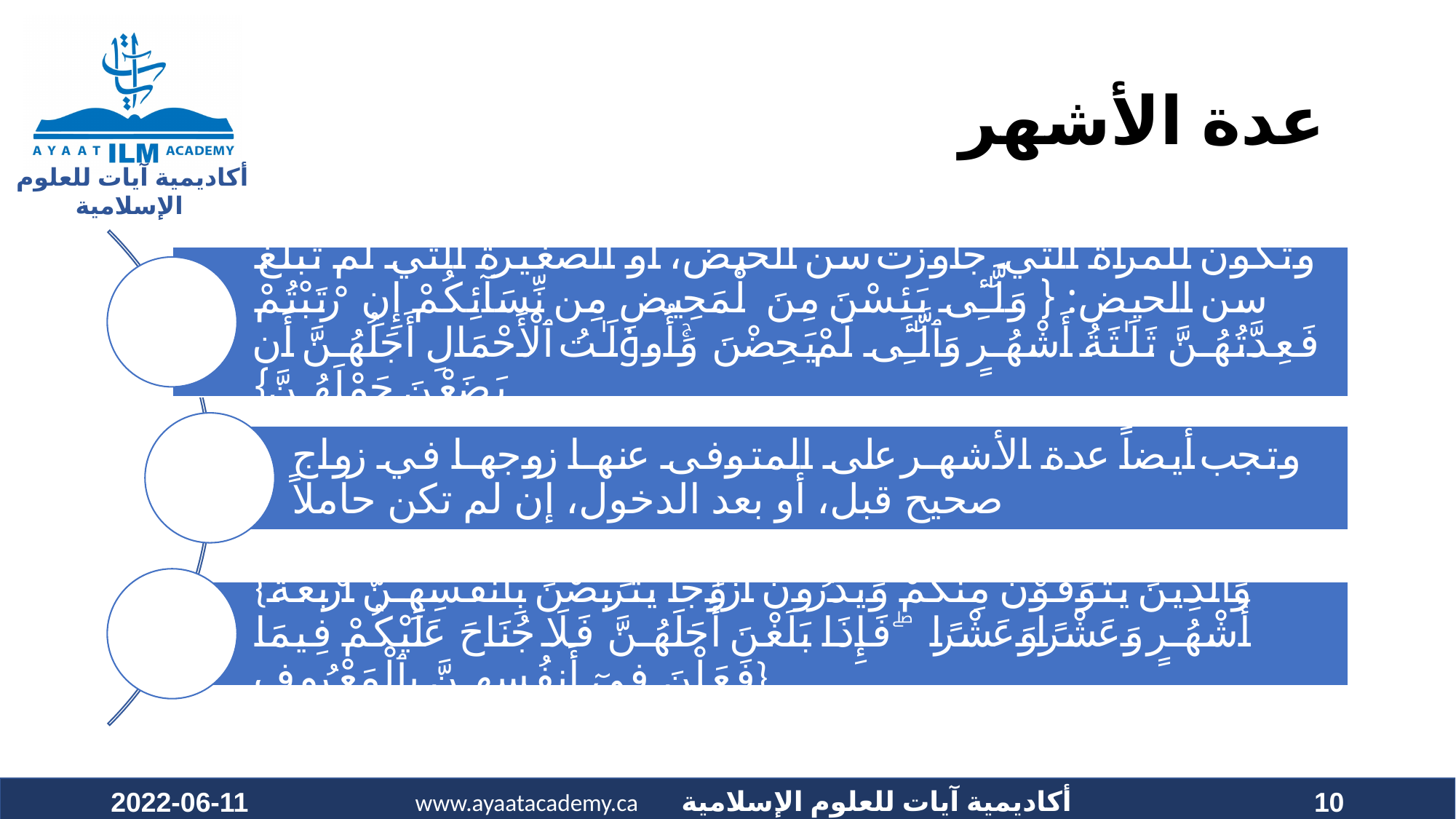

# عدة الأشهر
وتكون للمرأة التي جاوزت سن الحيض، أو الصغيرة التي لم تبلغ سن الحيض: {وَٱلَّـٰٓـِٔى يَئِسْنَ مِنَ ٱلْمَحِيضِ مِن نِّسَآئِكُمْ إِنِ ٱرْتَبْتُمْ فَعِدَّتُهُنَّ ثَلَـٰثَةُ أَشْهُرٍ وَٱلَّـٰٓـِٔى لَمْ يَحِضْنَ ۚ وَأُو۟لَـٰتُ ٱلْأَحْمَالِ أَجَلُهُنَّ أَن يَضَعْنَ حَمْلَهُنَّ}
وتجب أيضاً عدة الأشهر على المتوفى عنها زوجها في زواج صحيح قبل، أو بعد الدخول، إن لم تكن حاملاً
{وَٱلَّذِينَ يُتَوَفَّوْنَ مِنكُمْ وَيَذَرُونَ أَزْوَٰجًا يَتَرَبَّصْنَ بِأَنفُسِهِنَّ أَرْبَعَةَ أَشْهُرٍ وَعَشْرًا وَعَشْرًا ۖ فَإِذَا بَلَغْنَ أَجَلَهُنَّ فَلَا جُنَاحَ عَلَيْكُمْ فِيمَا فَعَلْنَ فِىٓ أَنفُسِهِنَّ بِٱلْمَعْرُوفِ}
2022-06-11
10